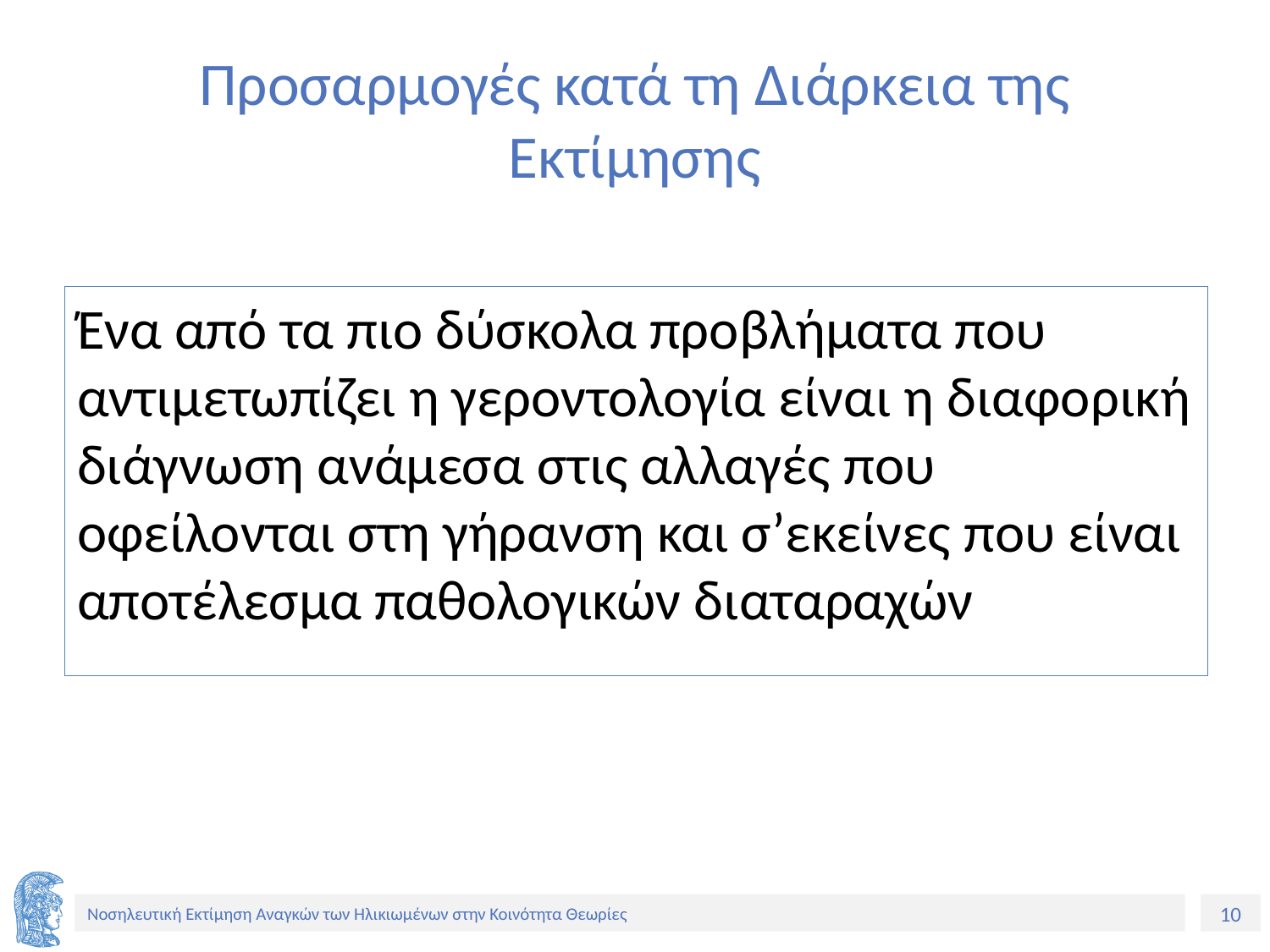

# Προσαρμογές κατά τη Διάρκεια της Εκτίμησης
Ένα από τα πιο δύσκολα προβλήματα που αντιμετωπίζει η γεροντολογία είναι η διαφορική διάγνωση ανάμεσα στις αλλαγές που οφείλονται στη γήρανση και σ’εκείνες που είναι αποτέλεσμα παθολογικών διαταραχών